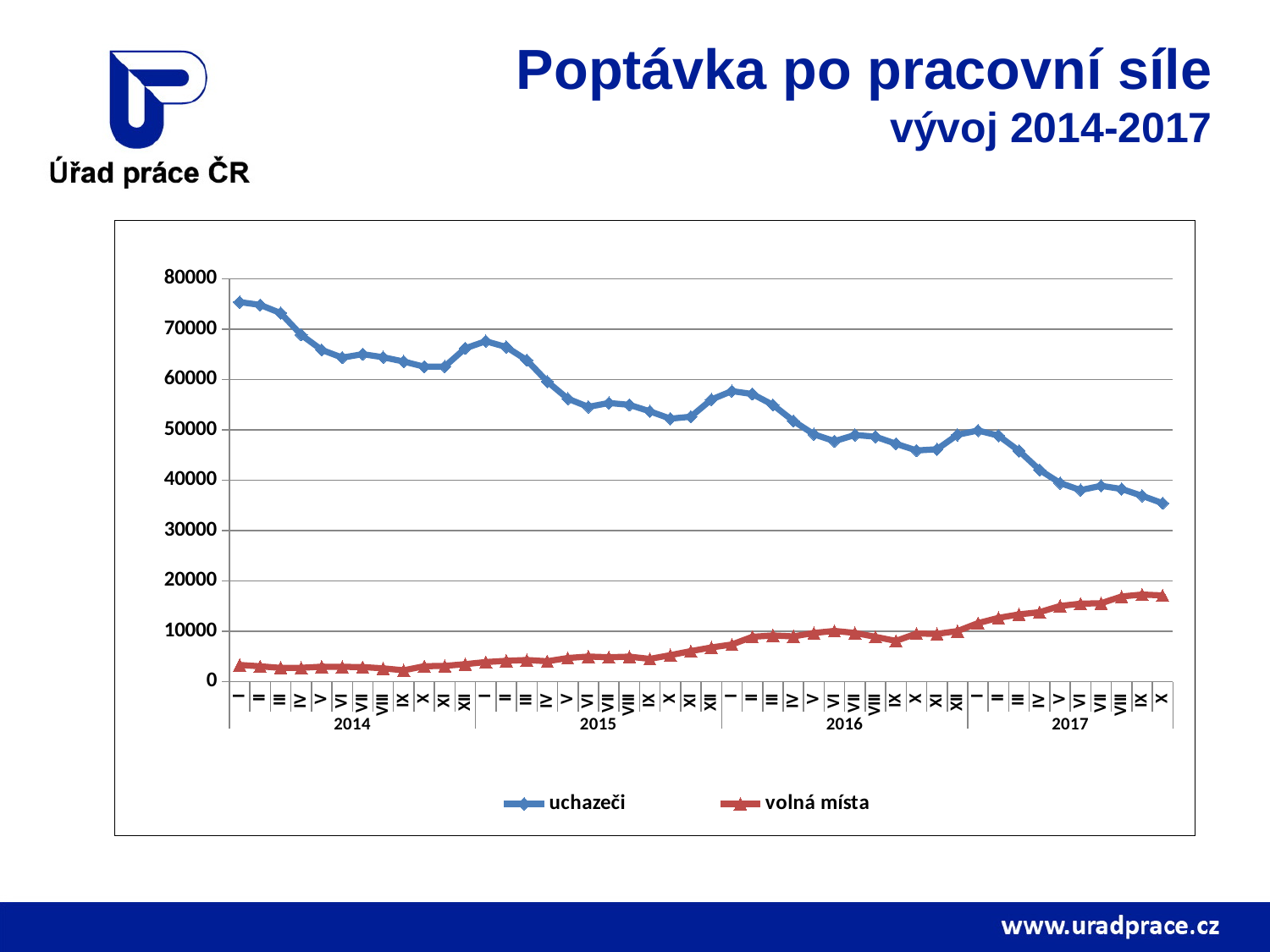

# Poptávka po pracovní síle vývoj 2014-2017

### Chart

| Category | uchazeči | volná místa |
|---|---|---|
| I | 75378.0 | 3323.0 |
| II | 74823.0 | 3054.0 |
| III | 73200.0 | 2737.0 |
| IV | 68885.0 | 2750.0 |
| V | 65880.0 | 2974.0 |
| VI | 64359.0 | 2940.0 |
| VII | 65040.0 | 2901.0 |
| VIII | 64428.0 | 2641.0 |
| IX | 63575.0 | 2262.0 |
| X | 62547.0 | 3068.0 |
| XI | 62592.0 | 3128.0 |
| XII | 66203.0 | 3481.0 |
| I | 67613.0 | 3893.0 |
| II | 66460.0 | 4147.0 |
| III | 63858.0 | 4301.0 |
| IV | 59592.0 | 4049.0 |
| V | 56195.0 | 4698.0 |
| VI | 54569.0 | 4984.0 |
| VII | 55346.0 | 4850.0 |
| VIII | 54982.0 | 4970.0 |
| IX | 53691.0 | 4523.0 |
| X | 52233.0 | 5262.0 |
| XI | 52629.0 | 6070.0 |
| XII | 56032.0 | 6797.0 |
| I | 57704.0 | 7376.0 |
| II | 57124.0 | 8905.0 |
| III | 54977.0 | 9176.0 |
| IV | 51776.0 | 8984.0 |
| V | 49133.0 | 9675.0 |
| VI | 47766.0 | 10074.0 |
| VII | 48995.0 | 9683.0 |
| VIII | 48661.0 | 8895.0 |
| IX | 47249.0 | 8097.0 |
| X | 45924.0 | 9552.0 |
| XI | 46155.0 | 9489.0 |
| XII | 49032.0 | 10047.0 |
| I | 49881.0 | 11626.0 |
| II | 48859.0 | 12667.0 |
| III | 45829.0 | 13359.0 |
| IV | 42056.0 | 13799.0 |
| V | 39456.0 | 15031.0 |
| VI | 38043.0 | 15481.0 |
| VII | 38901.0 | 15570.0 |
| VIII | 38258.0 | 16913.0 |
| IX | 36921.0 | 17298.0 |
| X | 35442.0 | 17123.0 |